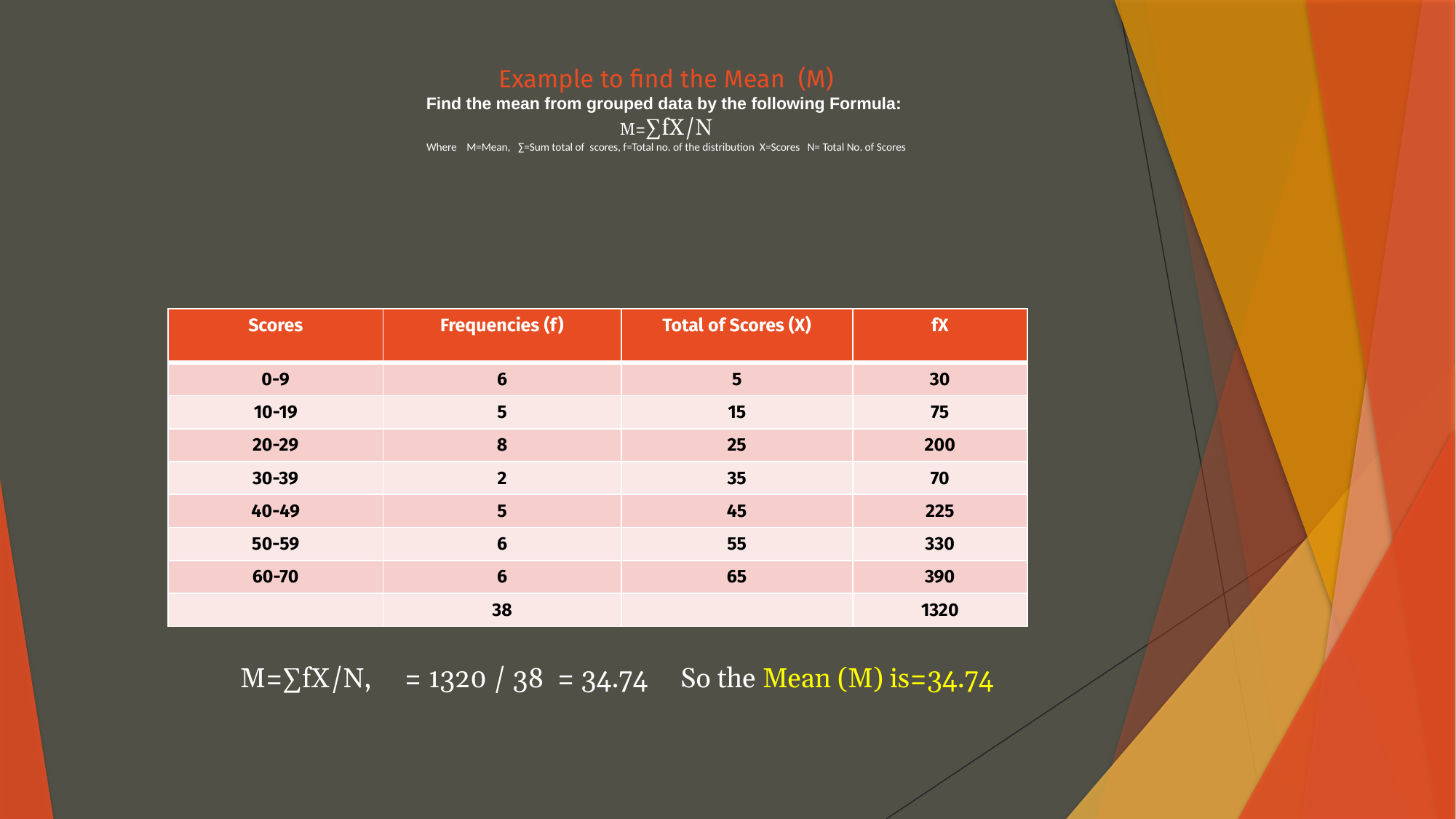

# Example to find the Mean  (M) Find the mean from grouped data by the following Formula: M=∑fX/N Where    M=Mean,   ∑=Sum total of  scores, f=Total no. of the distribution  X=Scores   N= Total No. of Scores
| Scores | Frequencies (f) | Total of Scores (X) | fX |
| --- | --- | --- | --- |
| 0-9 | 6 | 5 | 30 |
| 10-19 | 5 | 15 | 75 |
| 20-29 | 8 | 25 | 200 |
| 30-39 | 2 | 35 | 70 |
| 40-49 | 5 | 45 | 225 |
| 50-59 | 6 | 55 | 330 |
| 60-70 | 6 | 65 | 390 |
|  | 38 |  | 1320 |
M=∑fX/N,     = 1320 / 38  = 34.74     So the Mean (M) is=34.74